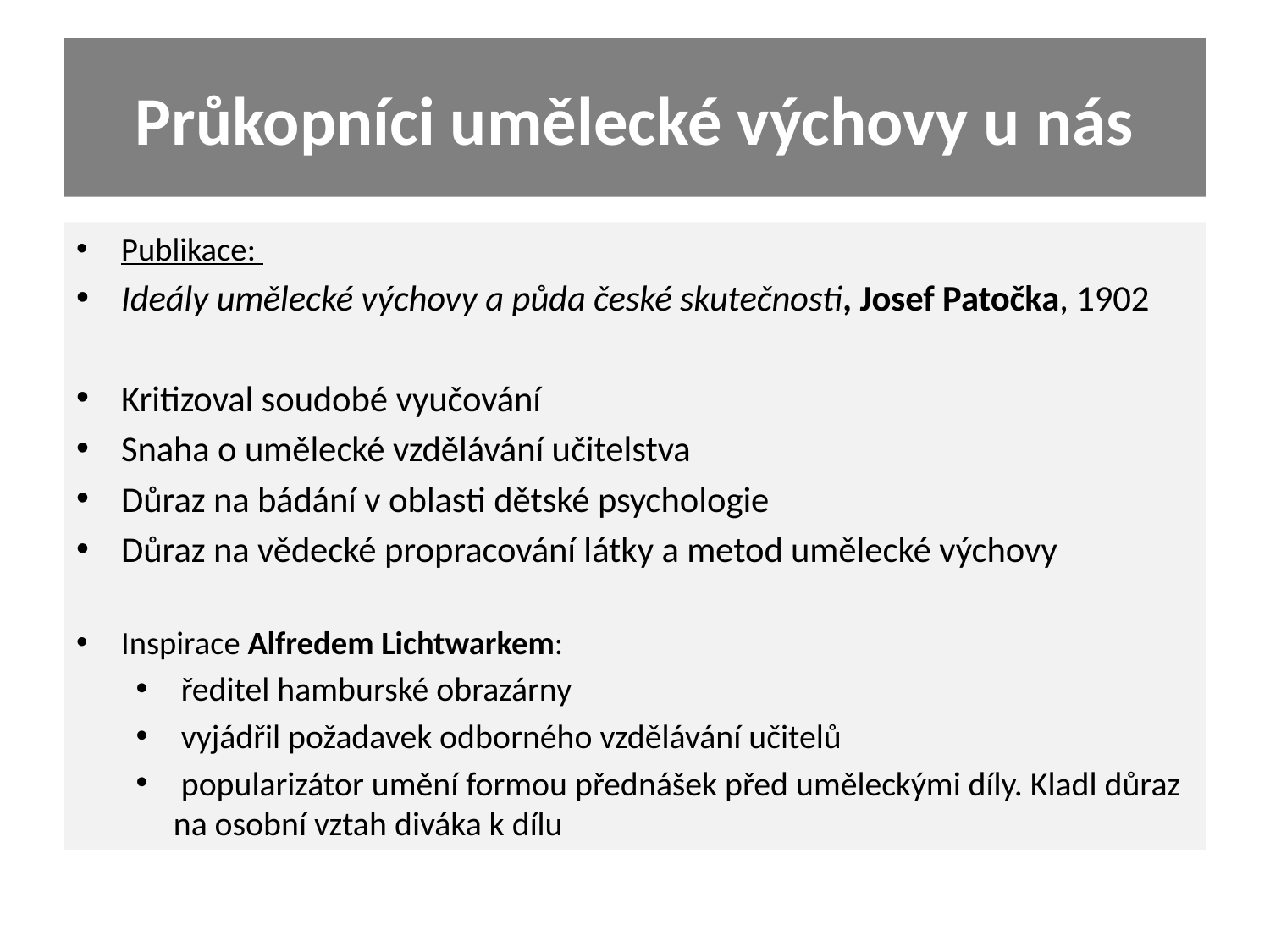

# Průkopníci umělecké výchovy u nás
Publikace:
Ideály umělecké výchovy a půda české skutečnosti, Josef Patočka, 1902

Kritizoval soudobé vyučování
Snaha o umělecké vzdělávání učitelstva
Důraz na bádání v oblasti dětské psychologie
Důraz na vědecké propracování látky a metod umělecké výchovy

Inspirace Alfredem Lichtwarkem:
 ředitel hamburské obrazárny
 vyjádřil požadavek odborného vzdělávání učitelů
 popularizátor umění formou přednášek před uměleckými díly. Kladl důraz na osobní vztah diváka k dílu